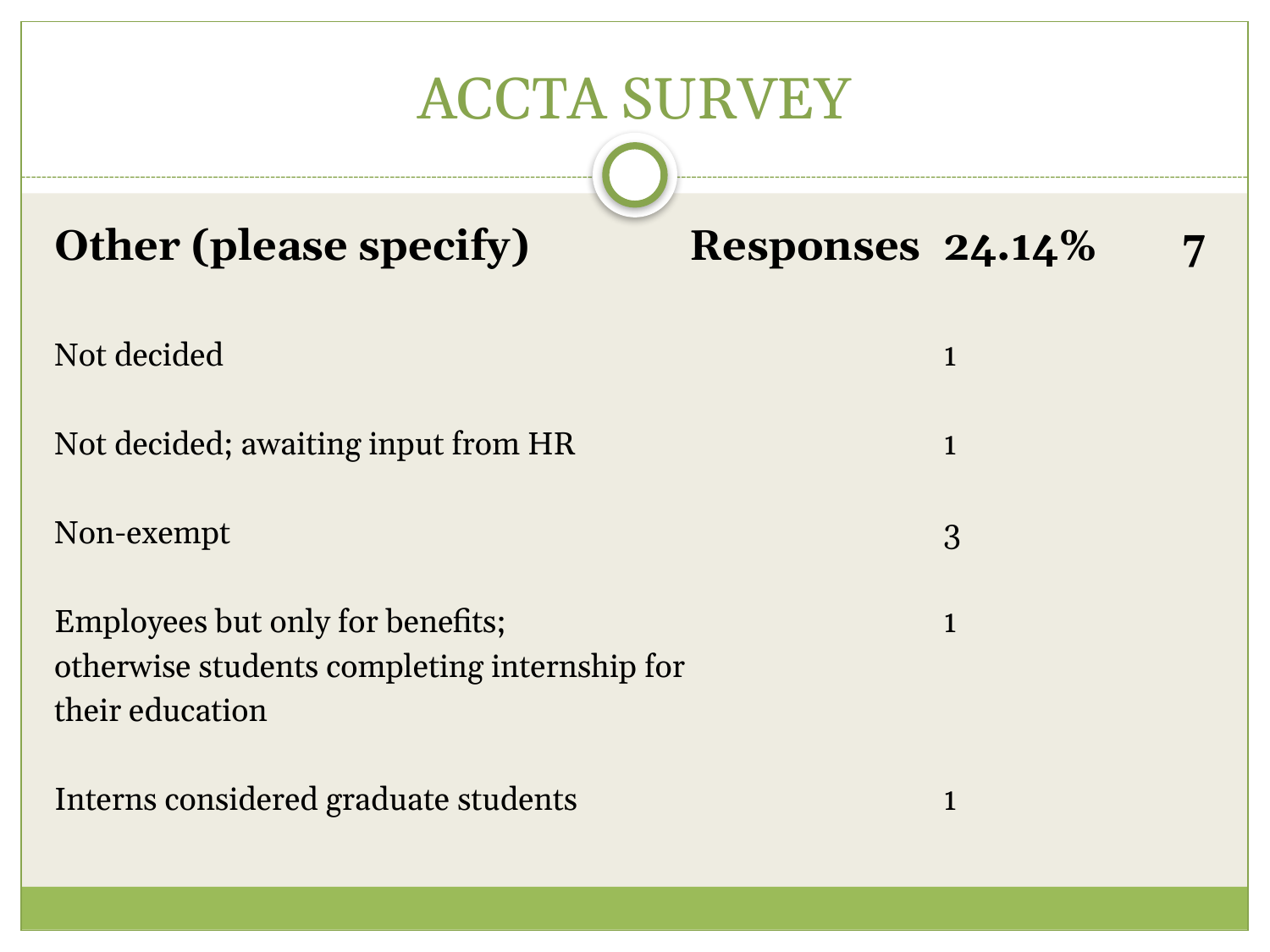

# ACCTA SURVEY
Other (please specify)		Responses	24.14%        7

Not decided						1

Not decided; awaiting input from HR			1

Non-exempt						3

Employees but only for benefits; 				1
otherwise students completing internship for
their education

Interns considered graduate students			1